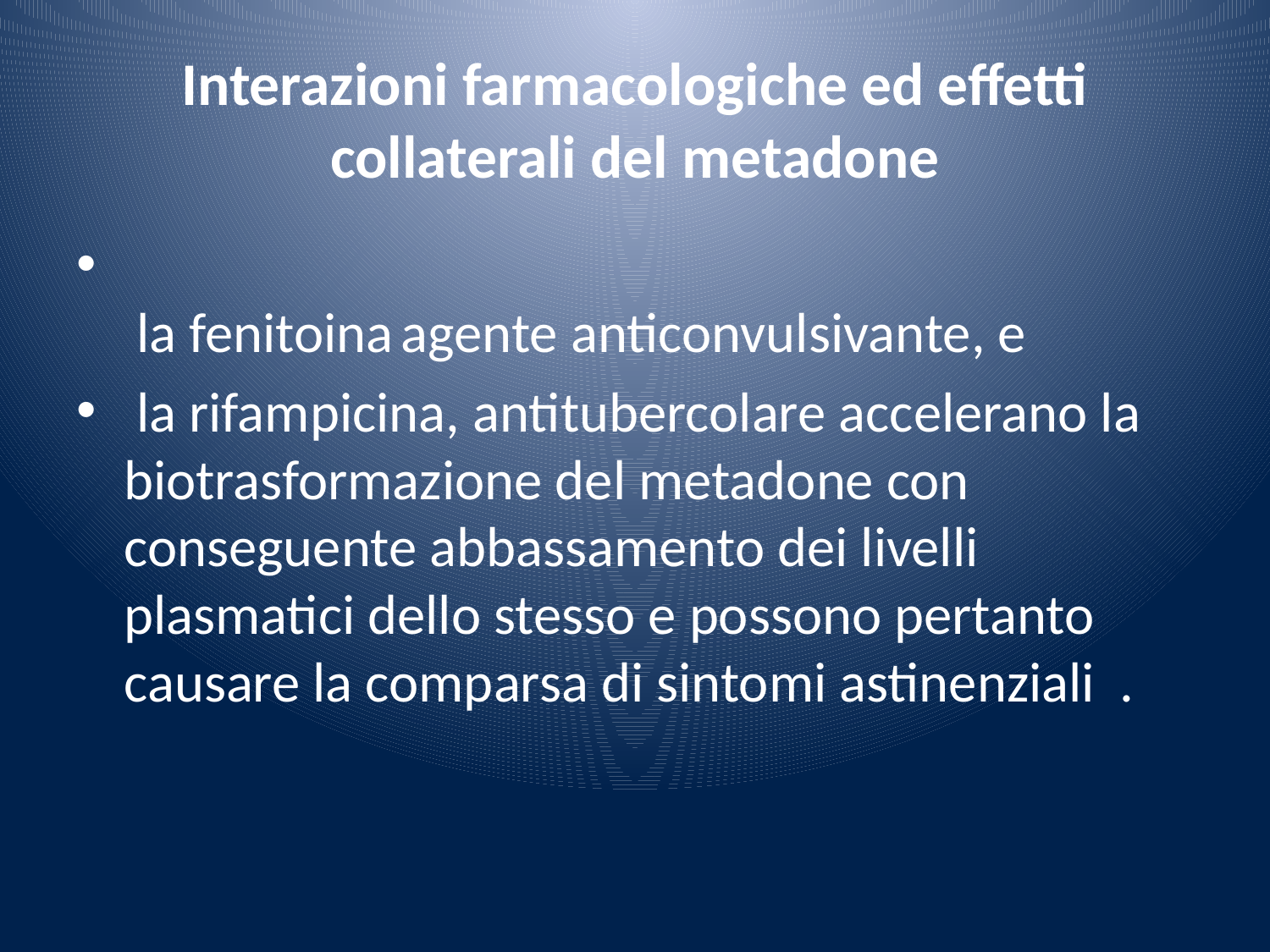

# Interazioni farmacologiche ed effetti collaterali del metadone
 la fenitoina agente anticonvulsivante, e
 la rifampicina, antitubercolare accelerano la biotrasformazione del metadone con conseguente abbassamento dei livelli plasmatici dello stesso e possono pertanto causare la comparsa di sintomi astinenziali  .